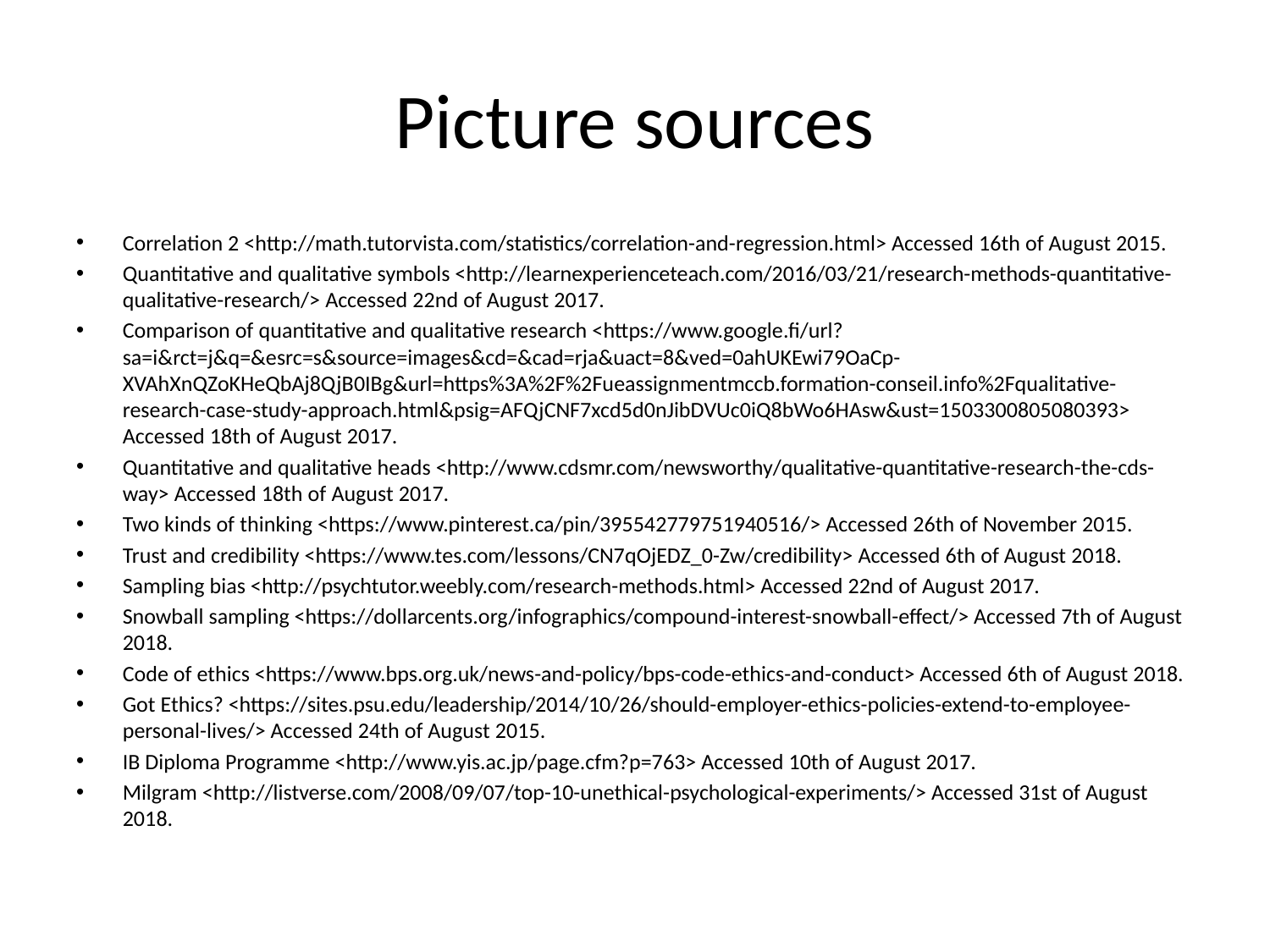

# Picture sources
Correlation 2 <http://math.tutorvista.com/statistics/correlation-and-regression.html> Accessed 16th of August 2015.
Quantitative and qualitative symbols <http://learnexperienceteach.com/2016/03/21/research-methods-quantitative-qualitative-research/> Accessed 22nd of August 2017.
Comparison of quantitative and qualitative research <https://www.google.fi/url?sa=i&rct=j&q=&esrc=s&source=images&cd=&cad=rja&uact=8&ved=0ahUKEwi79OaCp-XVAhXnQZoKHeQbAj8QjB0IBg&url=https%3A%2F%2Fueassignmentmccb.formation-conseil.info%2Fqualitative-research-case-study-approach.html&psig=AFQjCNF7xcd5d0nJibDVUc0iQ8bWo6HAsw&ust=1503300805080393> Accessed 18th of August 2017.
Quantitative and qualitative heads <http://www.cdsmr.com/newsworthy/qualitative-quantitative-research-the-cds-way> Accessed 18th of August 2017.
Two kinds of thinking <https://www.pinterest.ca/pin/395542779751940516/> Accessed 26th of November 2015.
Trust and credibility <https://www.tes.com/lessons/CN7qOjEDZ_0-Zw/credibility> Accessed 6th of August 2018.
Sampling bias <http://psychtutor.weebly.com/research-methods.html> Accessed 22nd of August 2017.
Snowball sampling <https://dollarcents.org/infographics/compound-interest-snowball-effect/> Accessed 7th of August 2018.
Code of ethics <https://www.bps.org.uk/news-and-policy/bps-code-ethics-and-conduct> Accessed 6th of August 2018.
Got Ethics? <https://sites.psu.edu/leadership/2014/10/26/should-employer-ethics-policies-extend-to-employee-personal-lives/> Accessed 24th of August 2015.
IB Diploma Programme <http://www.yis.ac.jp/page.cfm?p=763> Accessed 10th of August 2017.
Milgram <http://listverse.com/2008/09/07/top-10-unethical-psychological-experiments/> Accessed 31st of August 2018.